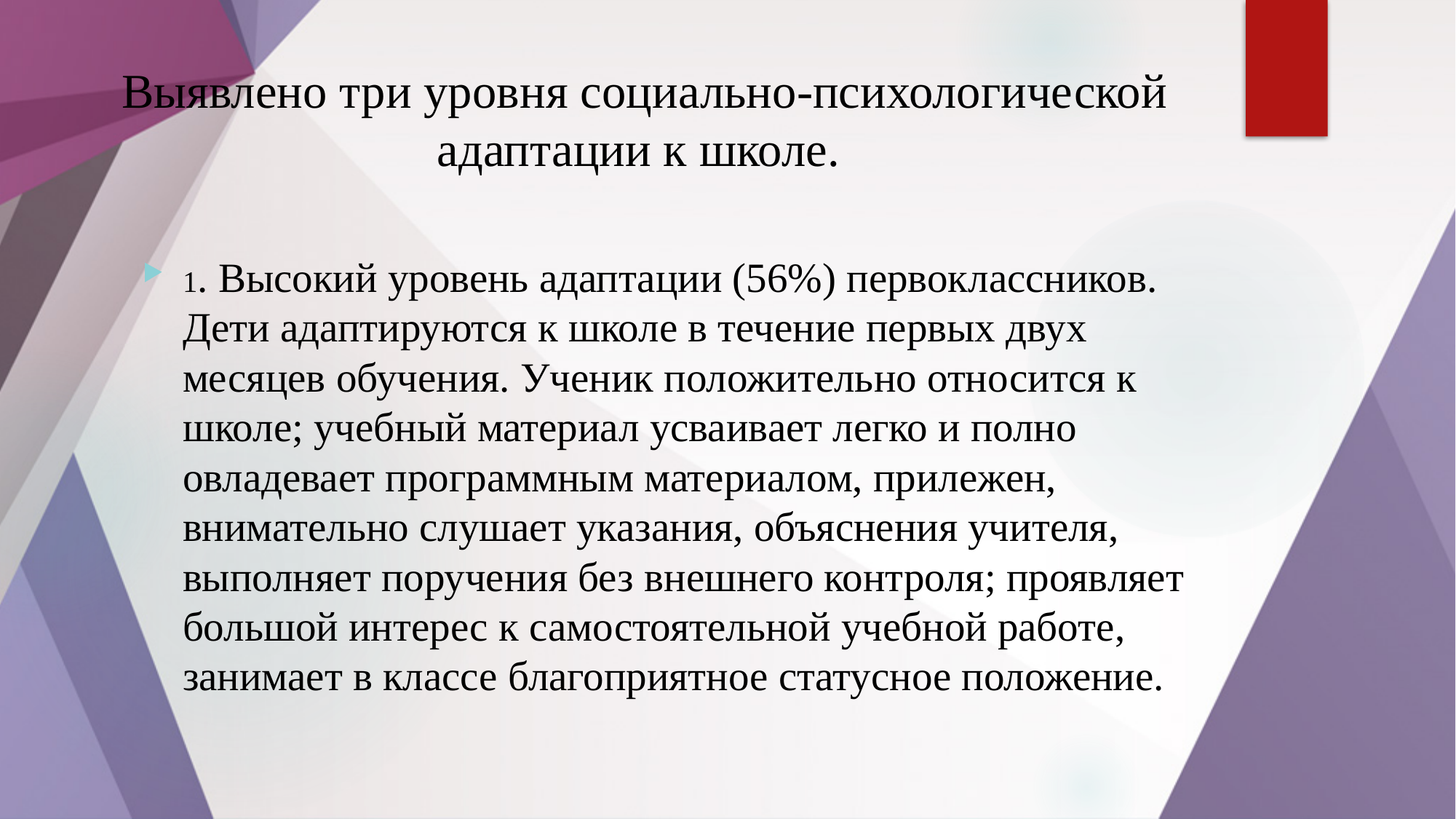

# Выявлено три уровня социально-психологической адаптации к школе.
1. Высокий уровень адаптации (56%) первоклассников. Дети адаптируются к школе в течение первых двух месяцев обучения. Ученик положительно относится к школе; учебный материал усваивает легко и полно овладевает программным материалом, прилежен, внимательно слушает указания, объяснения учителя, выполняет поручения без внешнего контроля; проявляет большой интерес к самостоятельной учебной работе, занимает в классе благоприятное статусное положение.